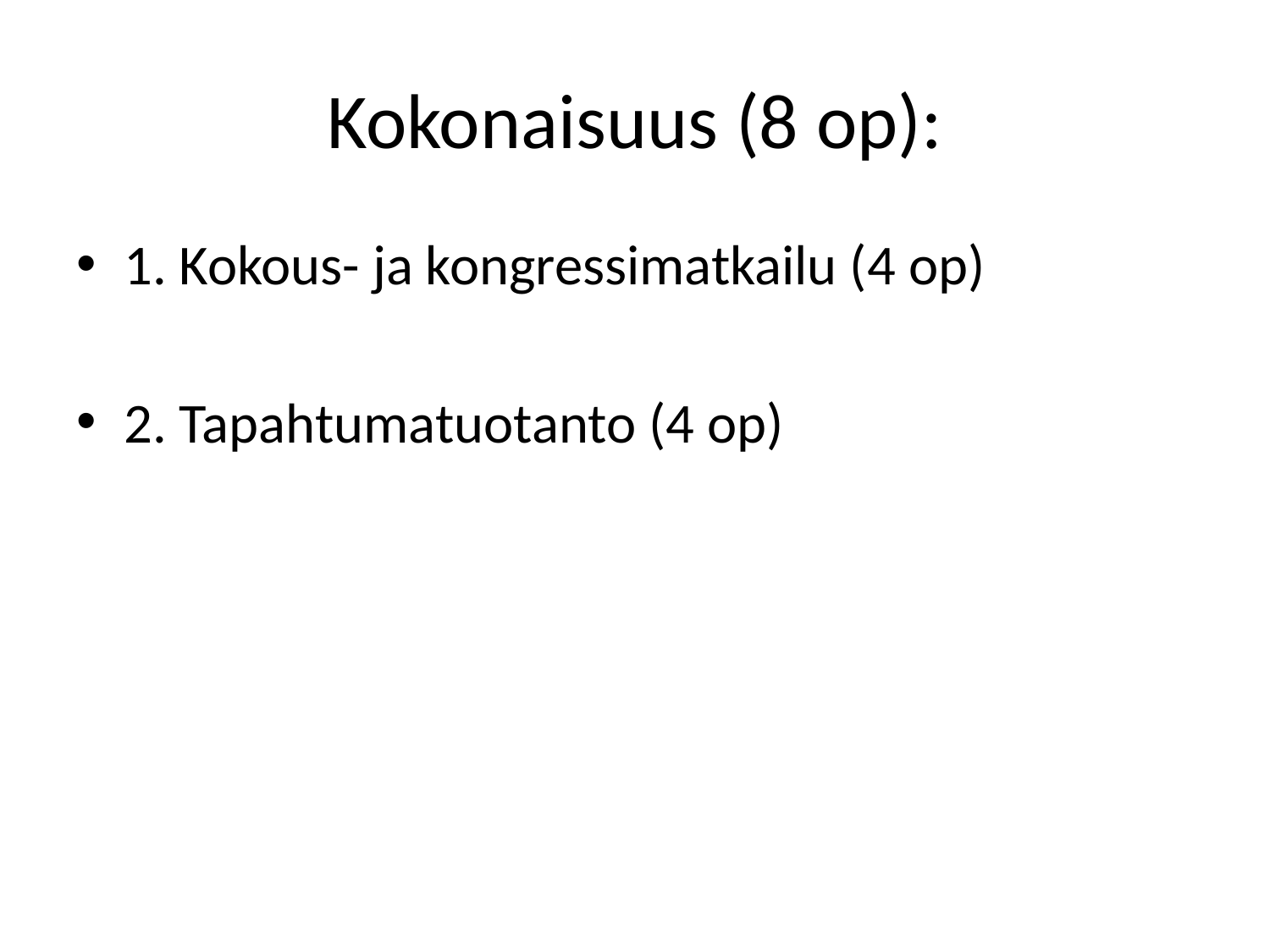

# Kokonaisuus (8 op):
1. Kokous- ja kongressimatkailu (4 op)

2. Tapahtumatuotanto (4 op)